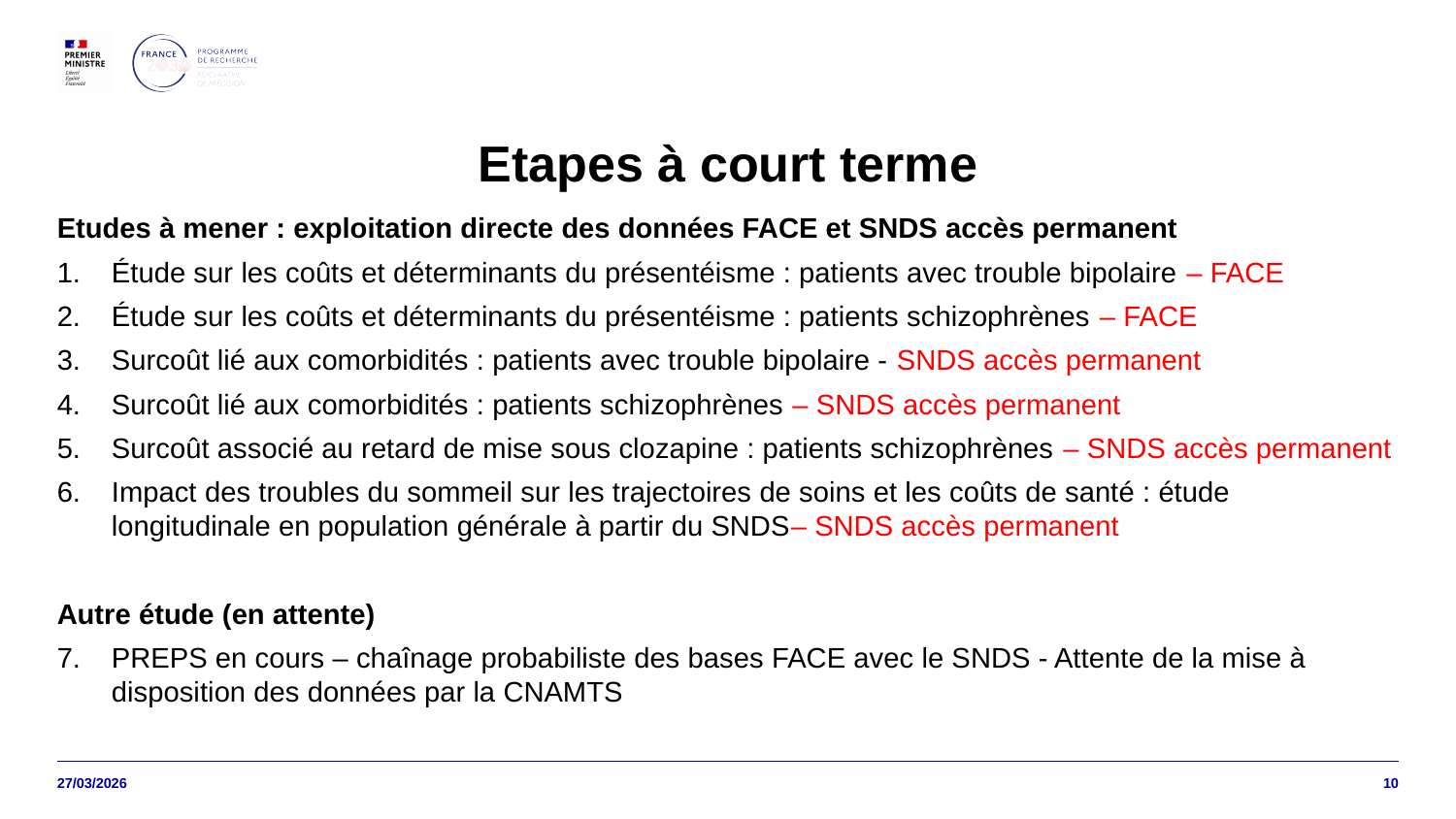

# Etapes à court terme
Etudes à mener : exploitation directe des données FACE et SNDS accès permanent
Étude sur les coûts et déterminants du présentéisme : patients avec trouble bipolaire – FACE
Étude sur les coûts et déterminants du présentéisme : patients schizophrènes – FACE
Surcoût lié aux comorbidités : patients avec trouble bipolaire - SNDS accès permanent
Surcoût lié aux comorbidités : patients schizophrènes – SNDS accès permanent
Surcoût associé au retard de mise sous clozapine : patients schizophrènes – SNDS accès permanent
Impact des troubles du sommeil sur les trajectoires de soins et les coûts de santé : étude longitudinale en population générale à partir du SNDS– SNDS accès permanent

Autre étude (en attente)
PREPS en cours – chaînage probabiliste des bases FACE avec le SNDS - Attente de la mise à disposition des données par la CNAMTS

27/03/2026
10